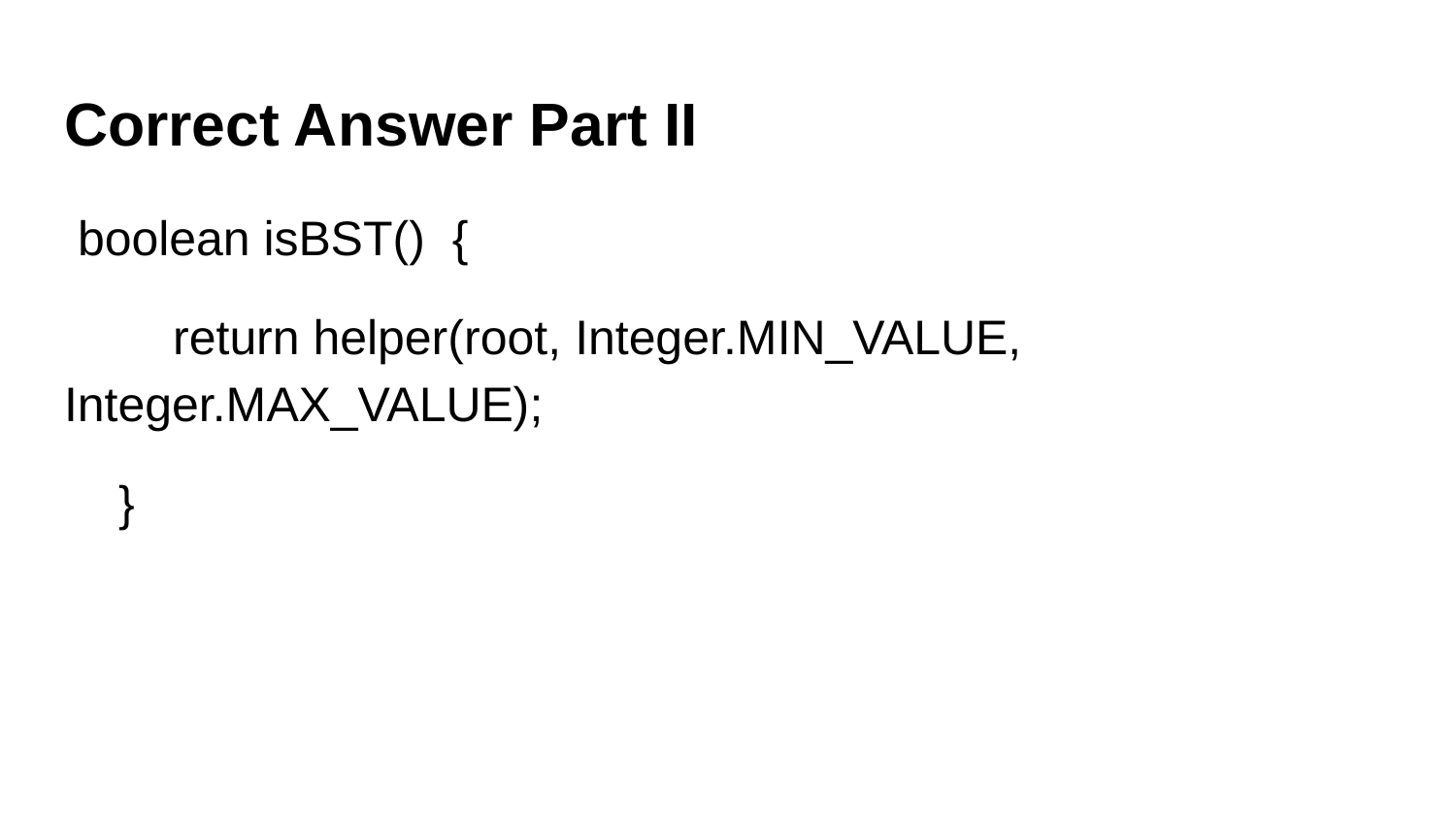

# Correct Answer Part II
 boolean isBST()  {
        return helper(root, Integer.MIN_VALUE,  Integer.MAX_VALUE);
    }